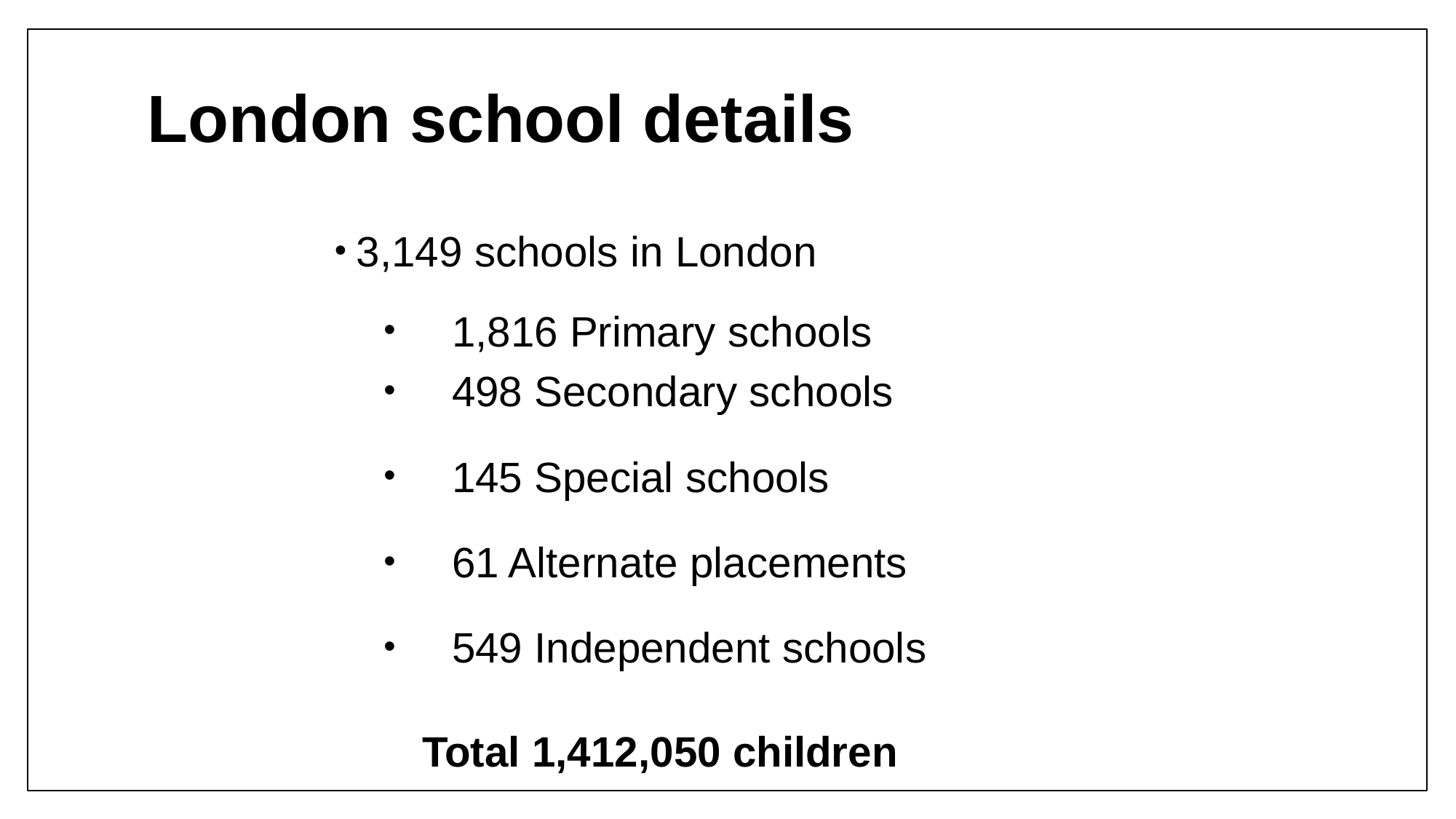

# London school details
3,149 schools in London
1,816 Primary schools
498 Secondary schools
145 Special schools
61 Alternate placements
549 Independent schools
Total 1,412,050 children